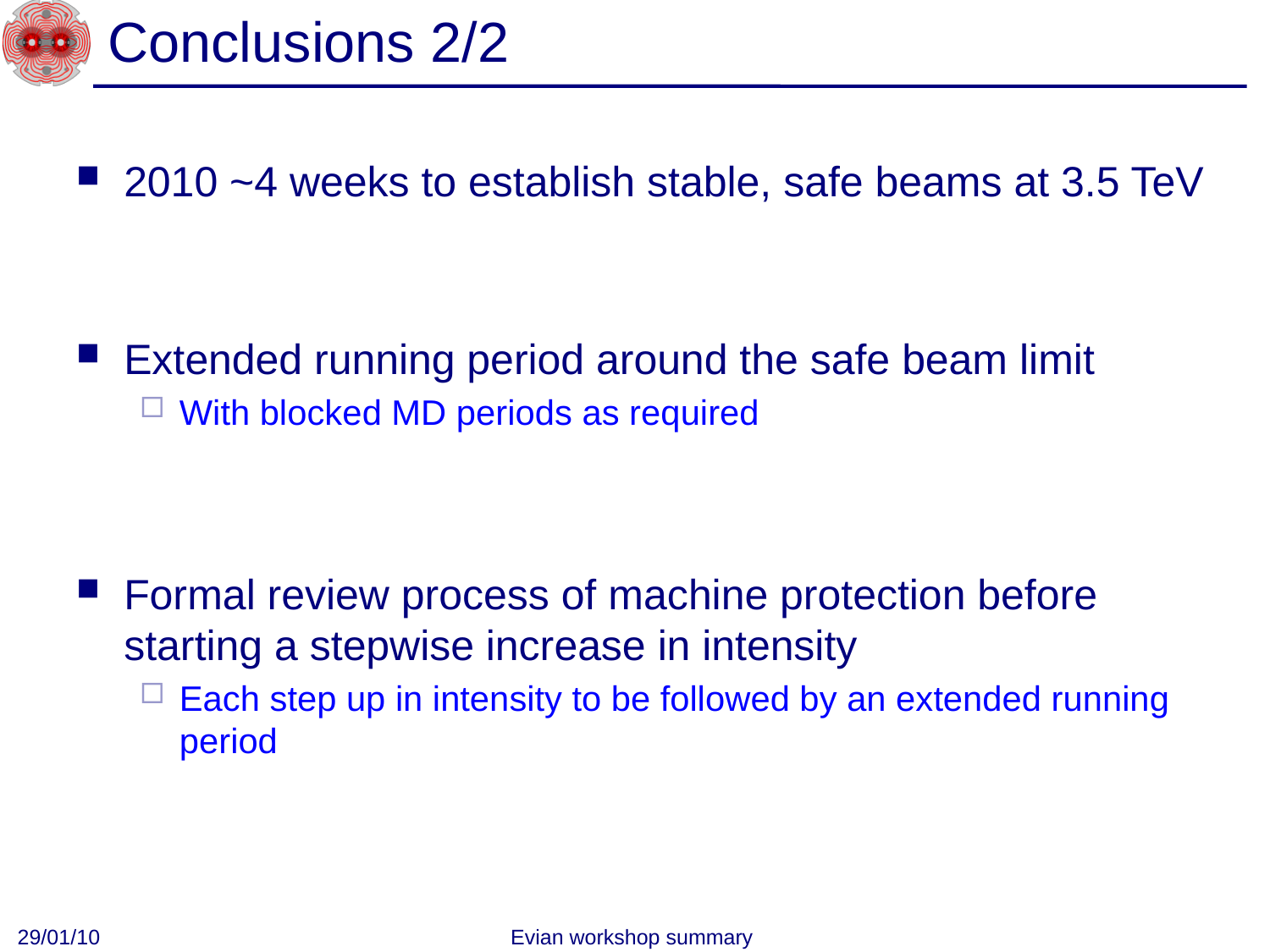

# Conclusions 2/2
2010 ~4 weeks to establish stable, safe beams at 3.5 TeV

Extended running period around the safe beam limit
With blocked MD periods as required

Formal review process of machine protection before starting a stepwise increase in intensity
Each step up in intensity to be followed by an extended running period
29/01/10
Evian workshop summary